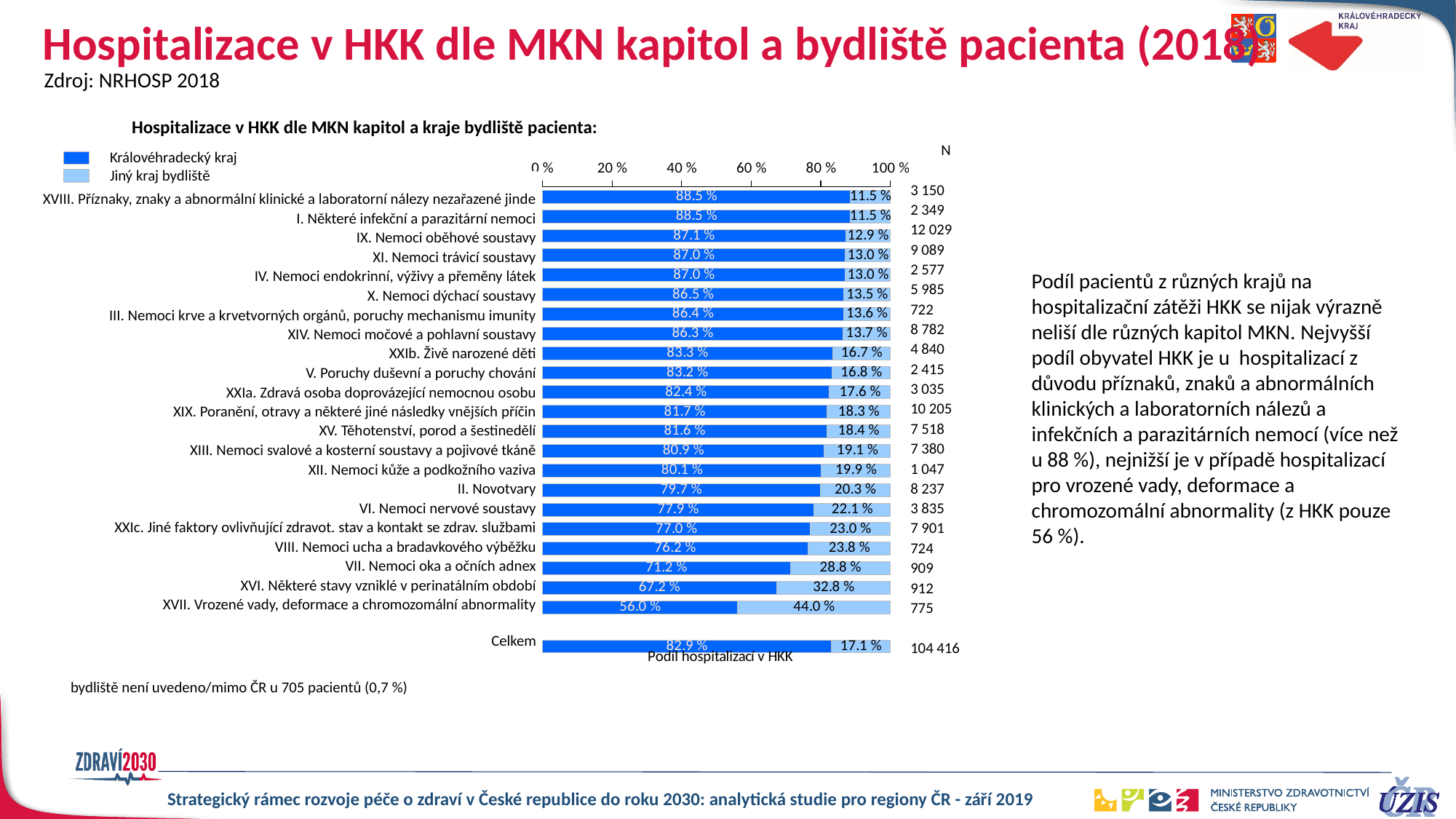

# Hospitalizace v HKK dle MKN kapitol a bydliště pacienta (2018)
Zdroj: NRHOSP 2018

### Chart

| Category | HKK | ostatni |
|---|---|---|
| XVIII. Příznaky, znaky a abnormální klinické a laboratorní nálezy | 0.885079 | 0.114921 |
| XI. Nemoci trávicí soustavy | 0.884632 | 0.115368 |
| XIV. Nemoci močové a pohlavní soustavy | 0.870812 | 0.129188 |
| X. Nemoci dýchací soustavy | 0.870393 | 0.129607 |
| I. Některé infekční a parazitární nemoci | 0.870392 | 0.129608 |
| IX. Nemoci oběhové soustavy | 0.86533 | 0.13467 |
| IV. Nemoci endokrinní, výživy a přeměny látek | 0.864266 | 0.135734 |
| XXIb. Živě narozené děti | 0.86256 | 0.13744 |
| XV. Těhotenství, porod a šestinedělí | 0.833471 | 0.166529 |
| XII. Nemoci kůže a podkožního vaziva | 0.831884 | 0.168116 |
| VIII. Nemoci ucha a bradavkového výběžku | 0.824382 | 0.175618 |
| XXIa. Zdravá osoba doprovázející nemocnou osobu | 0.817148 | 0.182852 |
| XIX. Poranění, otravy a některé jiné následky vnějších příčin | 0.816441 | 0.183559 |
| III. Nemoci krve a krvetvorných orgánů, poruchy mechanismu imunity | 0.809079 | 0.190921 |
| XIII. Nemoci svalové a kosterní soustavy a pojivové tkáně | 0.801337 | 0.198663 |
| VII. Nemoci oka a očních adnex | 0.797499 | 0.202501 |
| II. Novotvary | 0.7794 | 0.2206 |
| VI. Nemoci nervové soustavy | 0.769649 | 0.230351 |
| V. Poruchy duševní a poruchy chování | 0.762431 | 0.237569 |
| XVI. Některé stavy vzniklé v perinatálním období | 0.711771 | 0.288229 |
| XXIc. Jiné faktory ovlivňující zdravotní stav a kontakt se zdrav. službami | 0.672149 | 0.327851 |
| XVII. Vrozené vady, deformace a chromozomální abnormality | 0.56 | 0.44 |
|  | None | None |
| Celkem | 0.829279 | 0.170721 |
Hospitalizace v HKK dle MKN kapitol a kraje bydliště pacienta:
| N |
| --- |
|  |
| 3 150 |
| 2 349 |
| 12 029 |
| 9 089 |
| 2 577 |
| 5 985 |
| 722 |
| 8 782 |
| 4 840 |
| 2 415 |
| 3 035 |
| 10 205 |
| 7 518 |
| 7 380 |
| 1 047 |
| 8 237 |
| 3 835 |
| 7 901 |
| 724 |
| 909 |
| 912 |
| 775 |
|  |
| 104 416 |
Královéhradecký kraj
Jiný kraj bydliště

Podíl pacientů z různých krajů na hospitalizační zátěži HKK se nijak výrazně neliší dle různých kapitol MKN. Nejvyšší podíl obyvatel HKK je u  hospitalizací z důvodu příznaků, znaků a abnormálních klinických a laboratorních nálezů a infekčních a parazitárních nemocí (více než u 88 %), nejnižší je v případě hospitalizací pro vrozené vady, deformace a chromozomální abnormality (z HKK pouze 56 %).
| XVIII. Příznaky, znaky a abnormální klinické a laboratorní nálezy nezařazené jinde |
| --- |
| I. Některé infekční a parazitární nemoci |
| IX. Nemoci oběhové soustavy |
| XI. Nemoci trávicí soustavy |
| IV. Nemoci endokrinní, výživy a přeměny látek |
| X. Nemoci dýchací soustavy |
| III. Nemoci krve a krvetvorných orgánů, poruchy mechanismu imunity |
| XIV. Nemoci močové a pohlavní soustavy |
| XXIb. Živě narozené děti |
| V. Poruchy duševní a poruchy chování |
| XXIa. Zdravá osoba doprovázející nemocnou osobu |
| XIX. Poranění, otravy a některé jiné následky vnějších příčin |
| XV. Těhotenství, porod a šestinedělí |
| XIII. Nemoci svalové a kosterní soustavy a pojivové tkáně |
| XII. Nemoci kůže a podkožního vaziva |
| II. Novotvary |
| VI. Nemoci nervové soustavy |
| XXIc. Jiné faktory ovlivňující zdravot. stav a kontakt se zdrav. službami |
| VIII. Nemoci ucha a bradavkového výběžku |
| VII. Nemoci oka a očních adnex |
| XVI. Některé stavy vzniklé v perinatálním období |
| XVII. Vrozené vady, deformace a chromozomální abnormality |
|  |
| Celkem |
bydliště není uvedeno/mimo ČR u 705 pacientů (0,7 %)